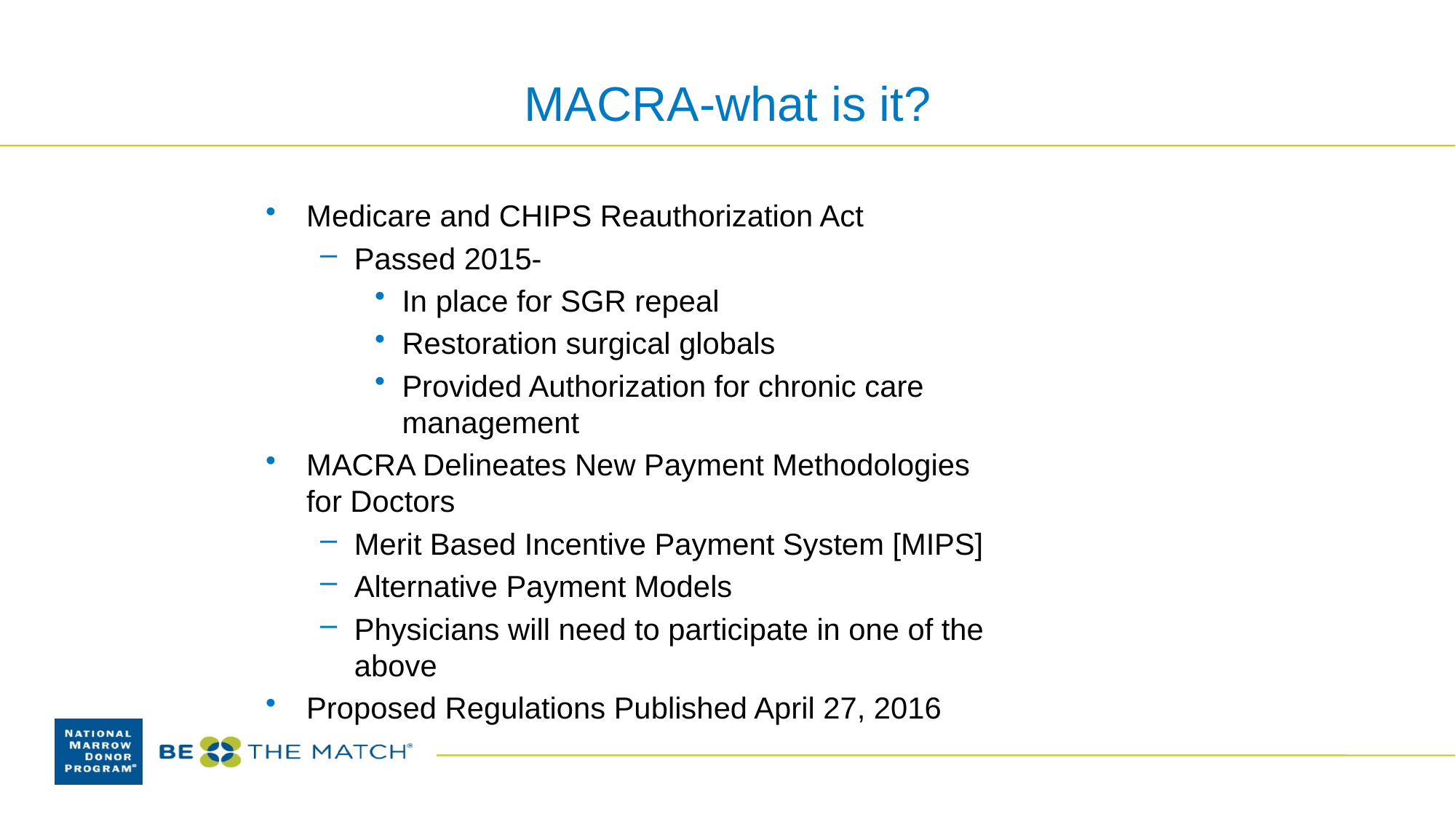

# MACRA-what is it?
Medicare and CHIPS Reauthorization Act
Passed 2015-
In place for SGR repeal
Restoration surgical globals
Provided Authorization for chronic care management
MACRA Delineates New Payment Methodologies for Doctors
Merit Based Incentive Payment System [MIPS]
Alternative Payment Models
Physicians will need to participate in one of the above
Proposed Regulations Published April 27, 2016